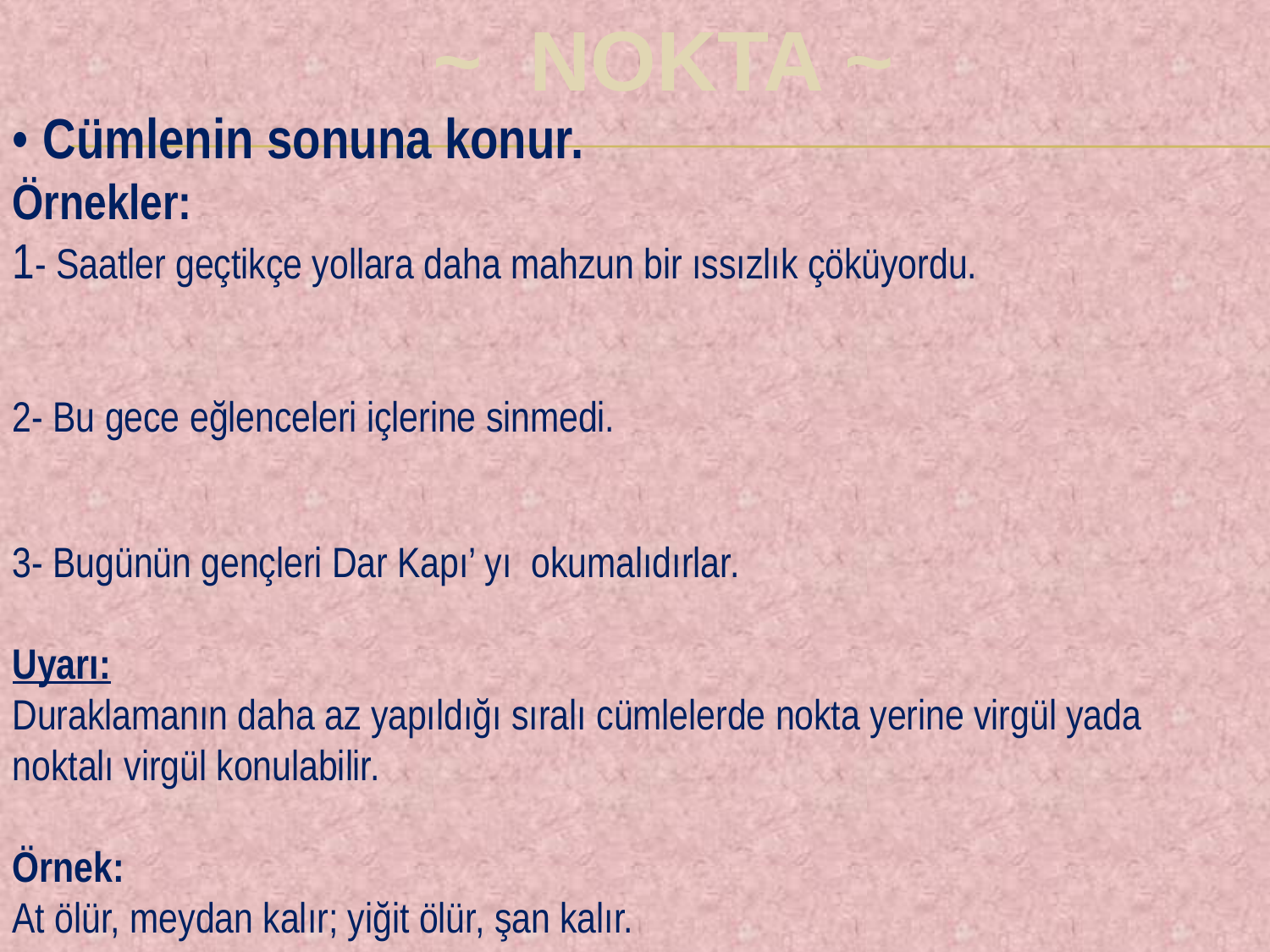

~  NOKTA ~
• Cümlenin sonuna konur.
Örnekler:
1- Saatler geçtikçe yollara daha mahzun bir ıssızlık çöküyordu.

2- Bu gece eğlenceleri içlerine sinmedi.

3- Bugünün gençleri Dar Kapı’ yı  okumalıdırlar.

Uyarı:
Duraklamanın daha az yapıldığı sıralı cümlelerde nokta yerine virgül yada noktalı virgül konulabilir.
Örnek:
At ölür, meydan kalır; yiğit ölür, şan kalır.